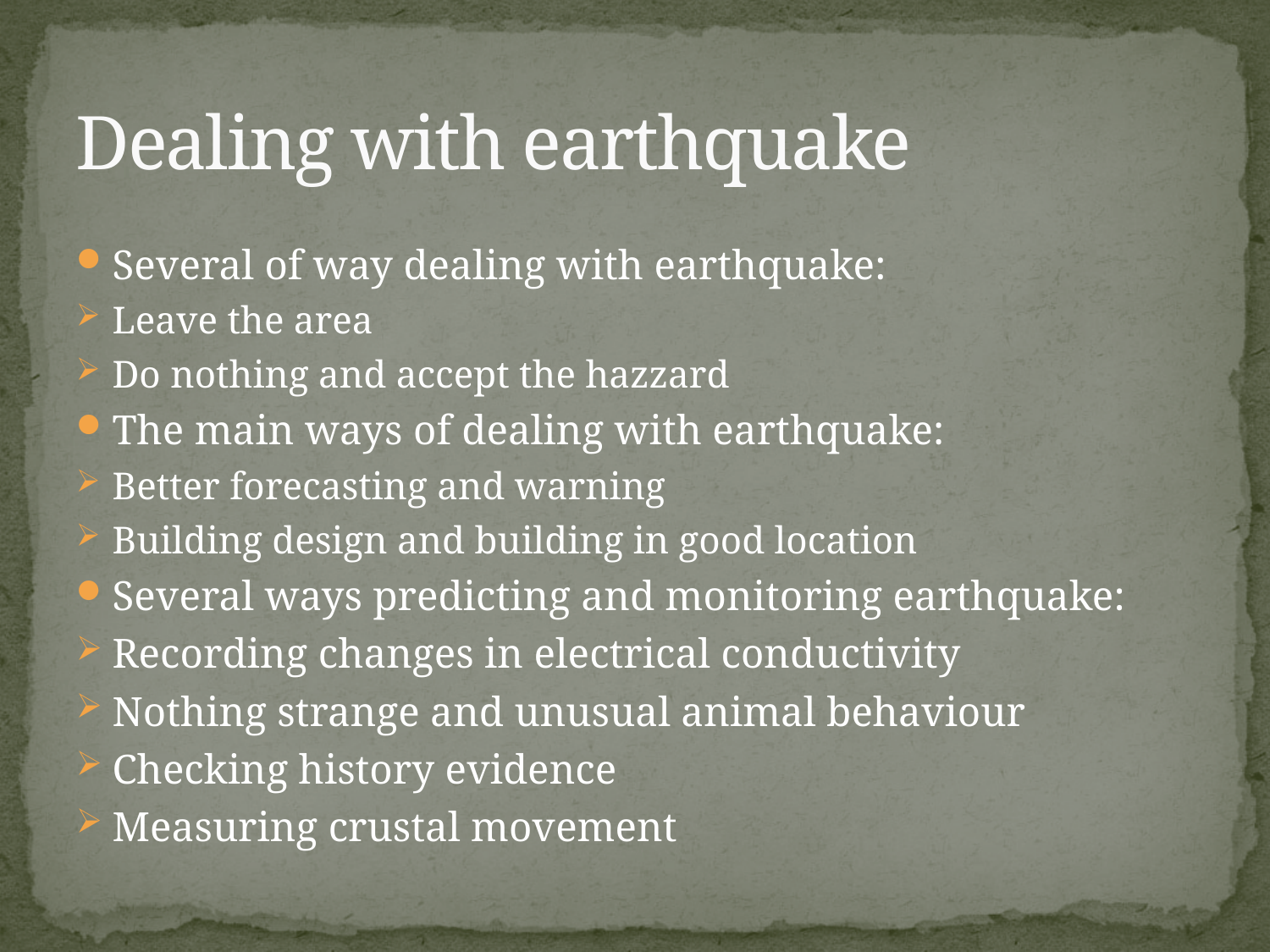

# Dealing with earthquake
Several of way dealing with earthquake:
Leave the area
Do nothing and accept the hazzard
The main ways of dealing with earthquake:
Better forecasting and warning
Building design and building in good location
Several ways predicting and monitoring earthquake:
Recording changes in electrical conductivity
Nothing strange and unusual animal behaviour
Checking history evidence
Measuring crustal movement